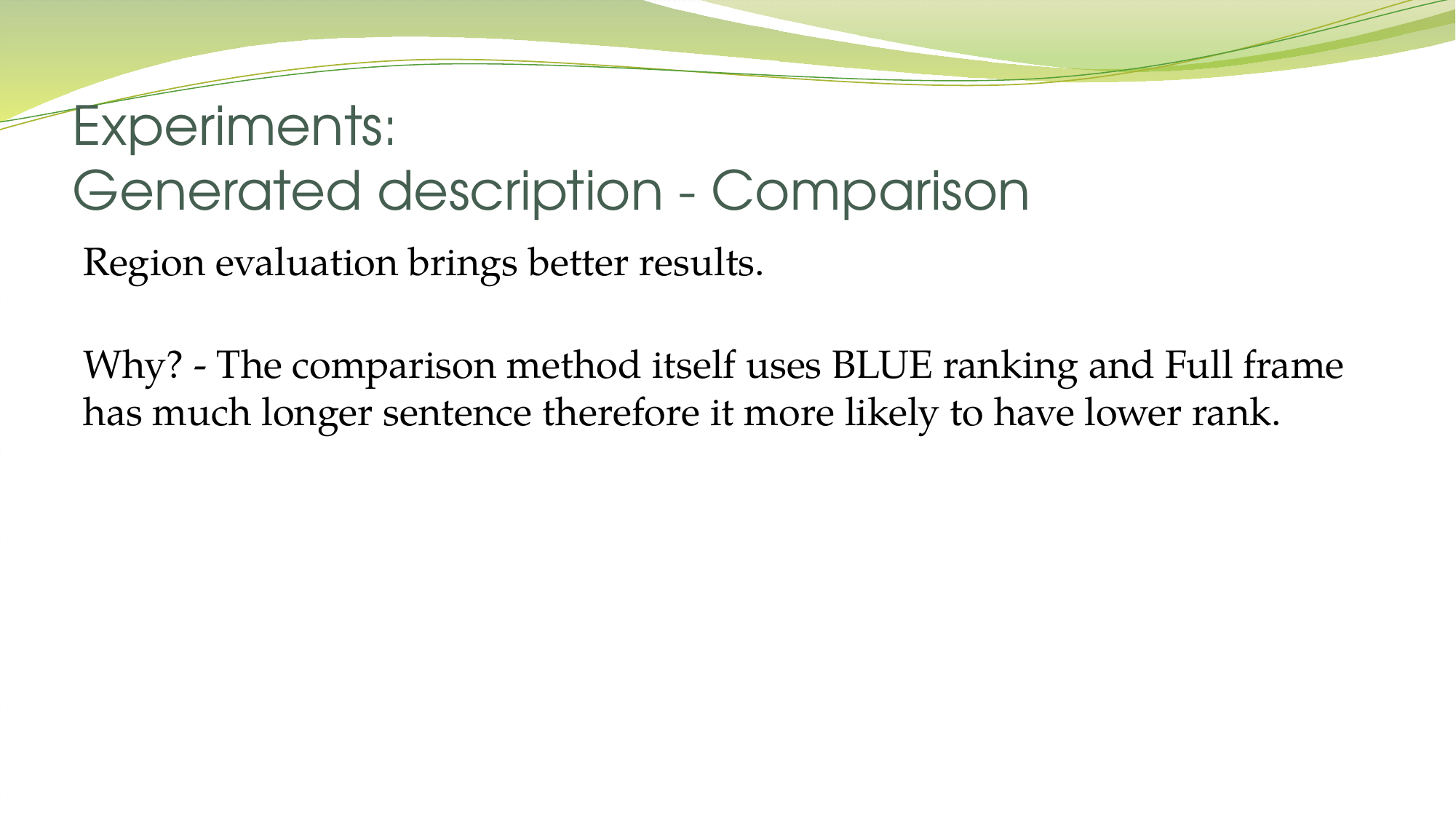

# Experiments: Generated description - Comparison
Region evaluation brings better results.
Why? - The comparison method itself uses BLUE ranking and Full frame has much longer sentence therefore it more likely to have lower rank.